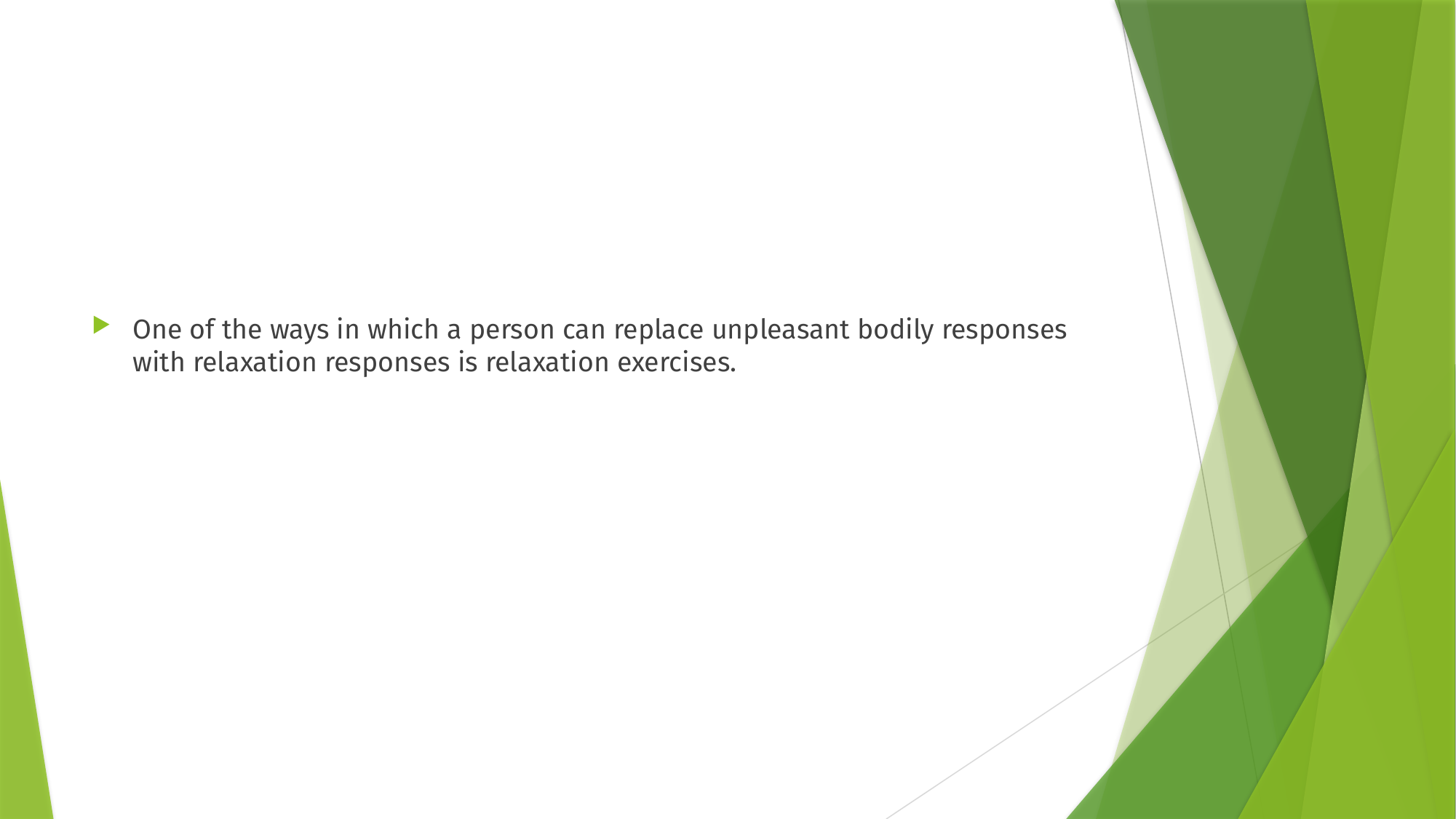

#

One of the ways in which a person can replace unpleasant bodily responses with relaxation responses is relaxation exercises.